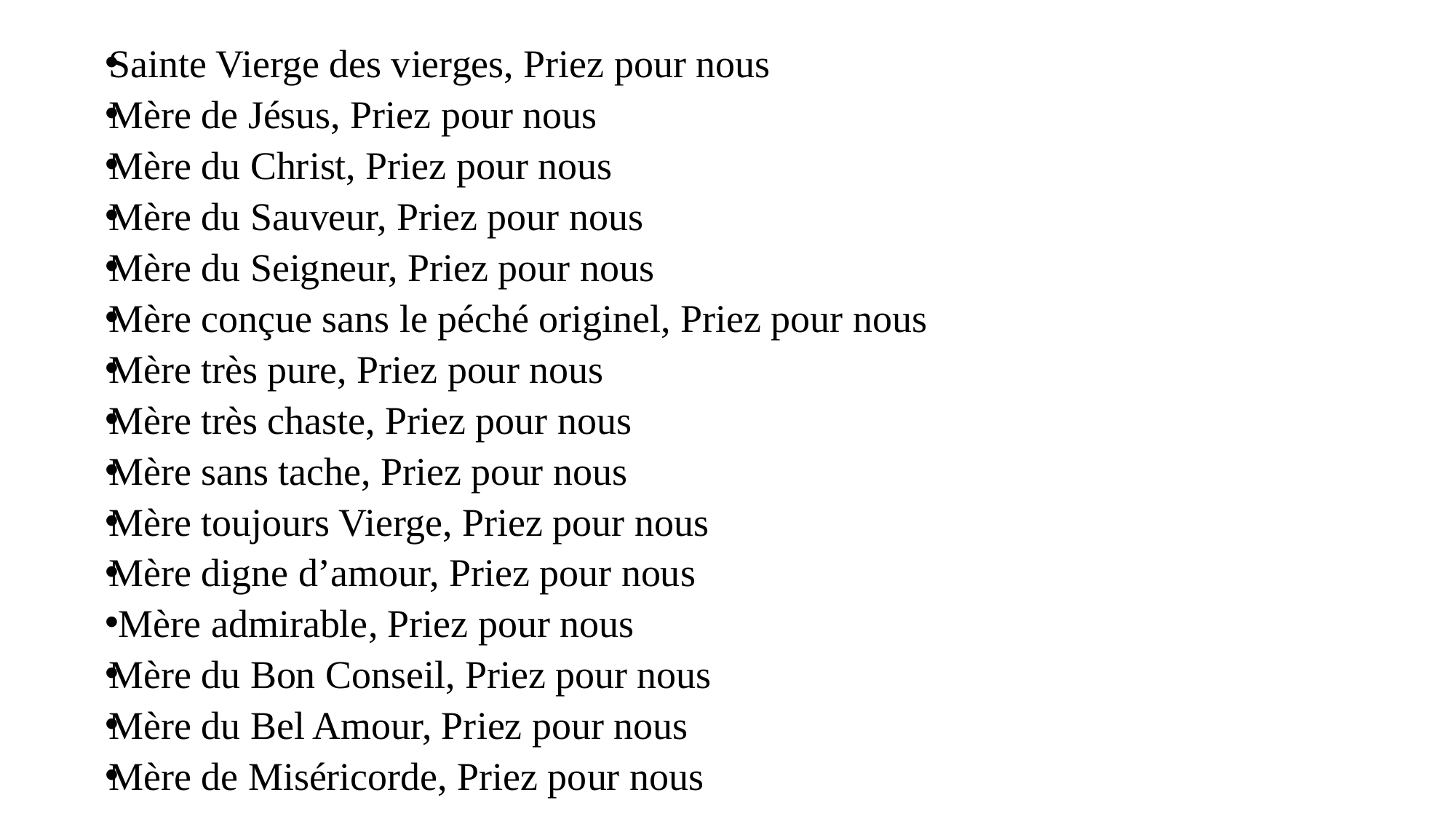

Sainte Vierge des vierges, Priez pour nous
Mère de Jésus, Priez pour nous
Mère du Christ, Priez pour nous
Mère du Sauveur, Priez pour nous
Mère du Seigneur, Priez pour nous
Mère conçue sans le péché originel, Priez pour nous
Mère très pure, Priez pour nous
Mère très chaste, Priez pour nous
Mère sans tache, Priez pour nous
Mère toujours Vierge, Priez pour nous
Mère digne d’amour, Priez pour nous
 Mère admirable, Priez pour nous
Mère du Bon Conseil, Priez pour nous
Mère du Bel Amour, Priez pour nous
Mère de Miséricorde, Priez pour nous